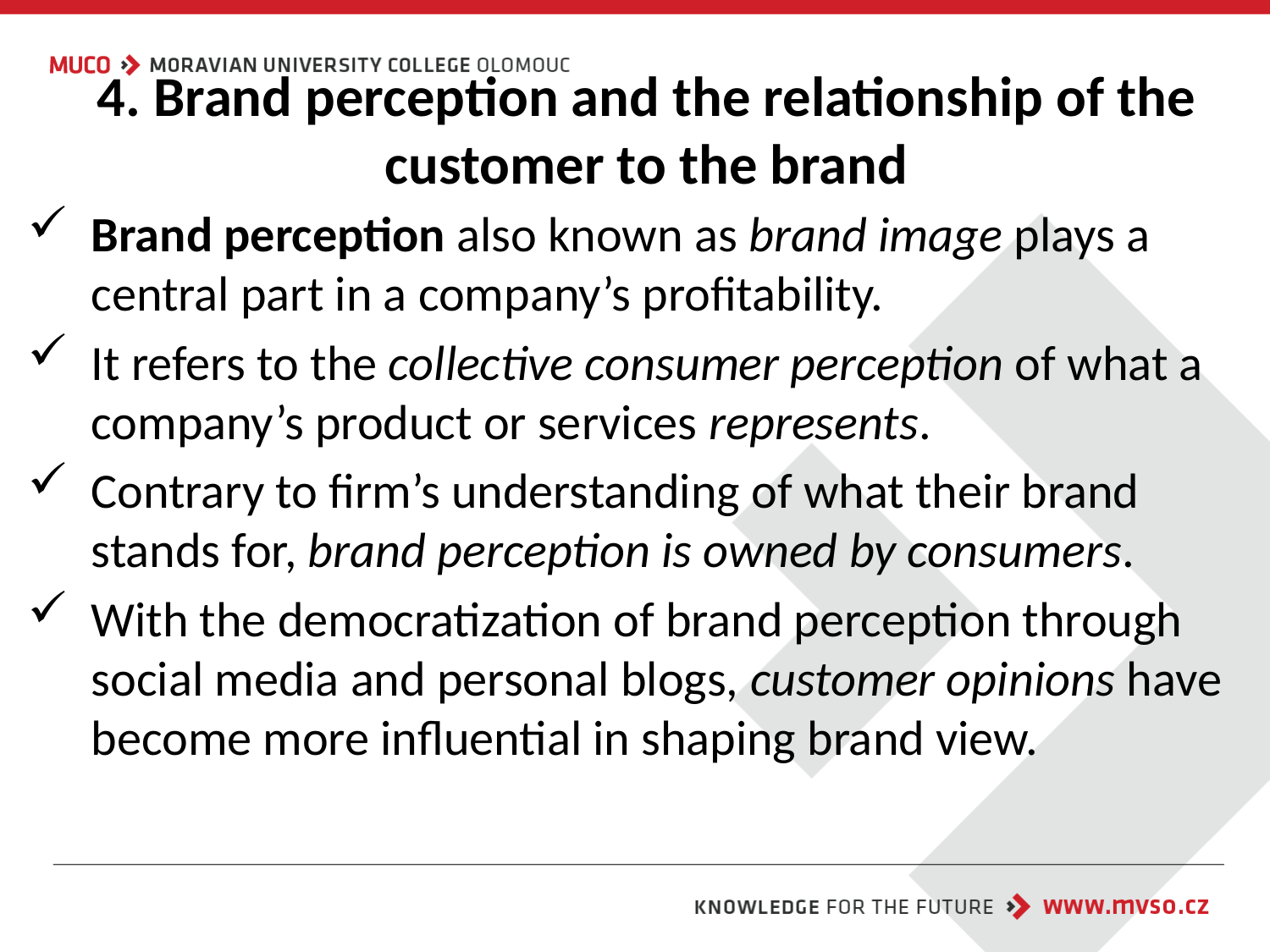

# 4. Brand perception and the relationship of the customer to the brand
Brand perception also known as brand image plays a central part in a company’s profitability.
It refers to the collective consumer perception of what a company’s product or services represents.
Contrary to firm’s understanding of what their brand stands for, brand perception is owned by consumers.
With the democratization of brand perception through social media and personal blogs, customer opinions have become more influential in shaping brand view.